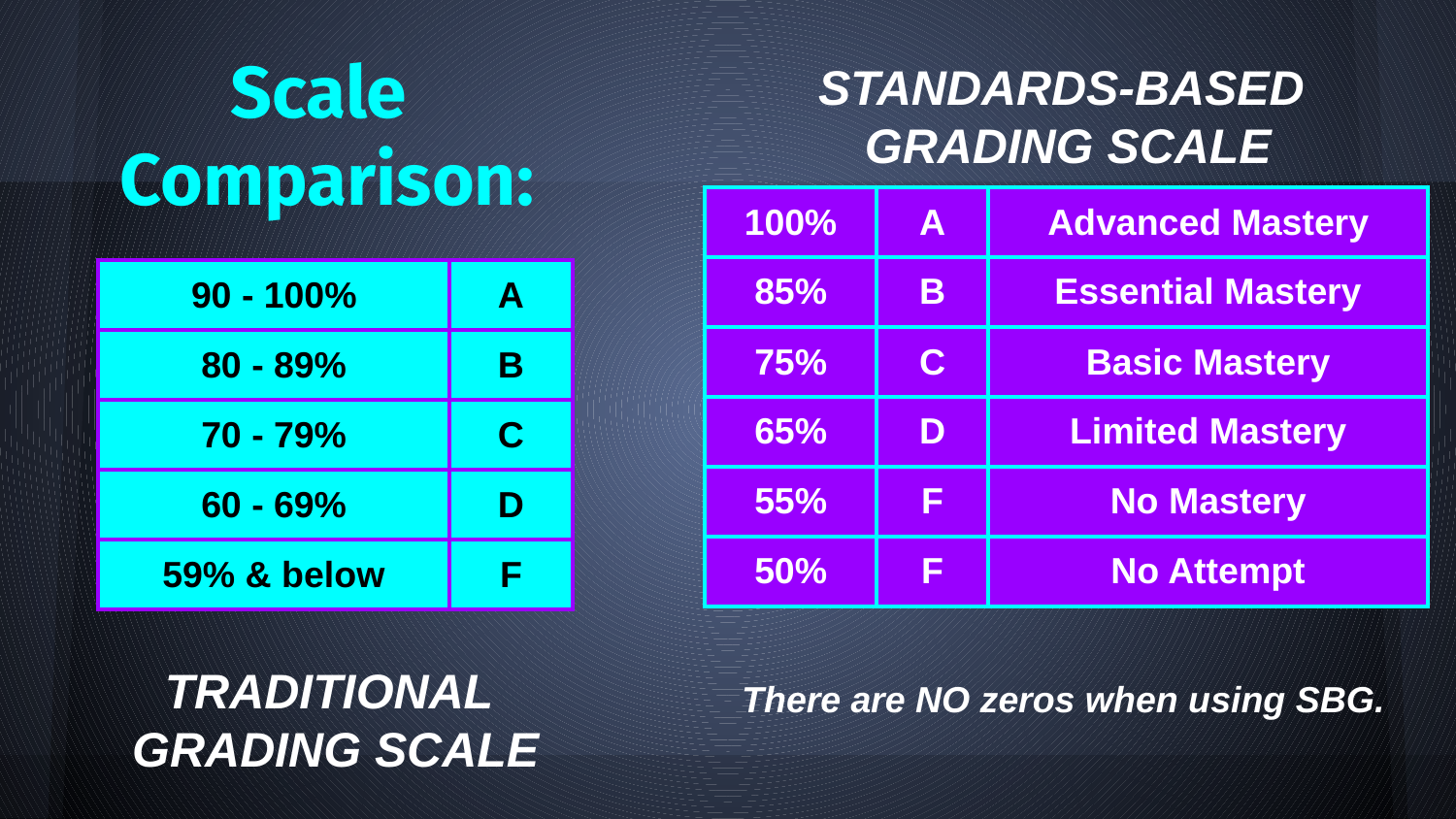

# Scale
Comparison:
STANDARDS-BASED
GRADING SCALE
| 100% | A | Advanced Mastery |
| --- | --- | --- |
| 85% | B | Essential Mastery |
| 75% | C | Basic Mastery |
| 65% | D | Limited Mastery |
| 55% | F | No Mastery |
| 50% | F | No Attempt |
| 90 - 100% | A |
| --- | --- |
| 80 - 89% | B |
| 70 - 79% | C |
| 60 - 69% | D |
| 59% & below | F |
TRADITIONAL
GRADING SCALE
There are NO zeros when using SBG.